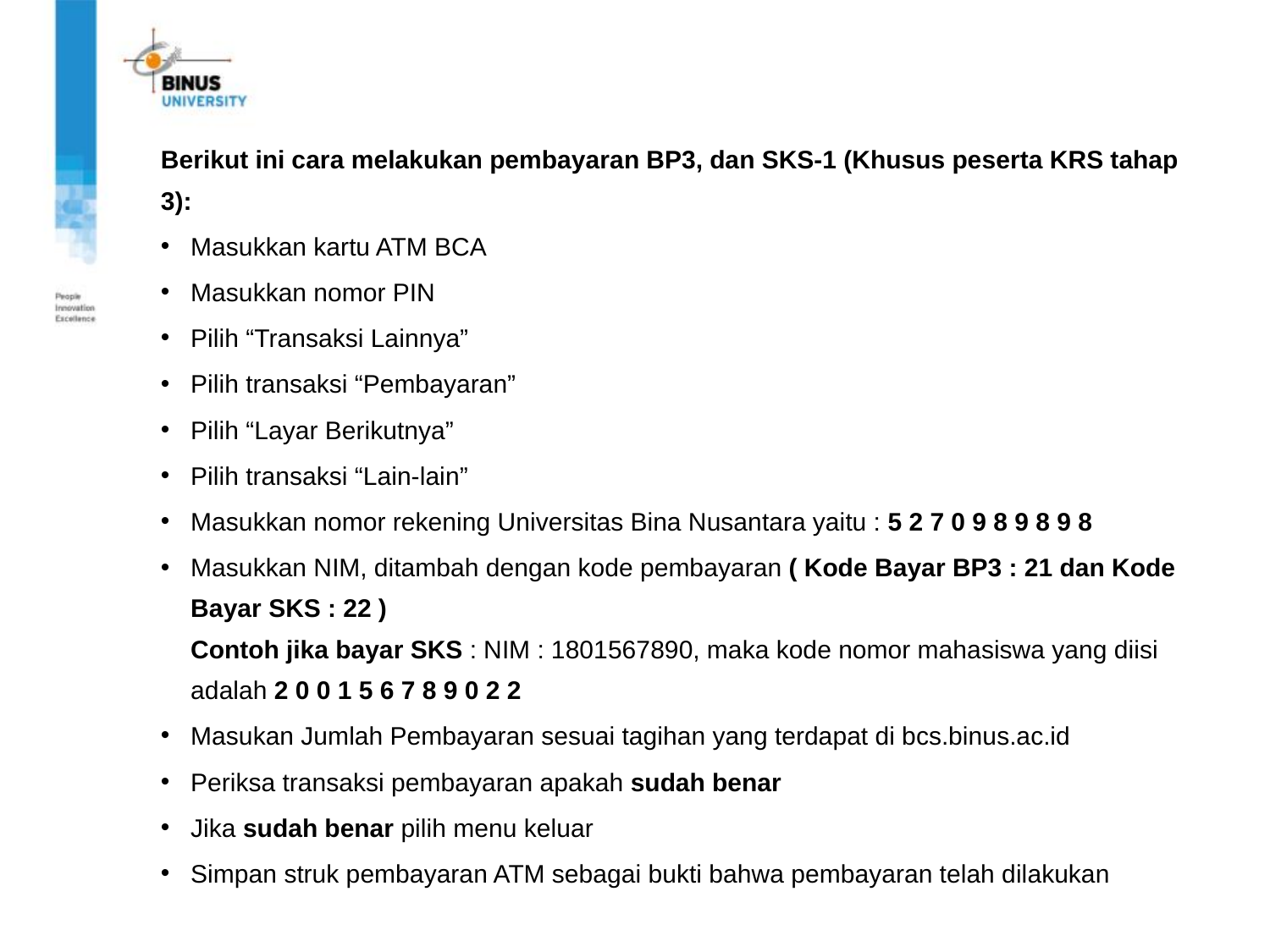

Berikut ini cara melakukan pembayaran BP3, dan SKS-1 (Khusus peserta KRS tahap 3):
Masukkan kartu ATM BCA
Masukkan nomor PIN
Pilih “Transaksi Lainnya”
Pilih transaksi “Pembayaran”
Pilih “Layar Berikutnya”
Pilih transaksi “Lain-lain”
Masukkan nomor rekening Universitas Bina Nusantara yaitu : 5 2 7 0 9 8 9 8 9 8
Masukkan NIM, ditambah dengan kode pembayaran ( Kode Bayar BP3 : 21 dan Kode Bayar SKS : 22 )
Contoh jika bayar SKS : NIM : 1801567890, maka kode nomor mahasiswa yang diisi adalah 2 0 0 1 5 6 7 8 9 0 2 2
Masukan Jumlah Pembayaran sesuai tagihan yang terdapat di bcs.binus.ac.id
Periksa transaksi pembayaran apakah sudah benar
Jika sudah benar pilih menu keluar
Simpan struk pembayaran ATM sebagai bukti bahwa pembayaran telah dilakukan